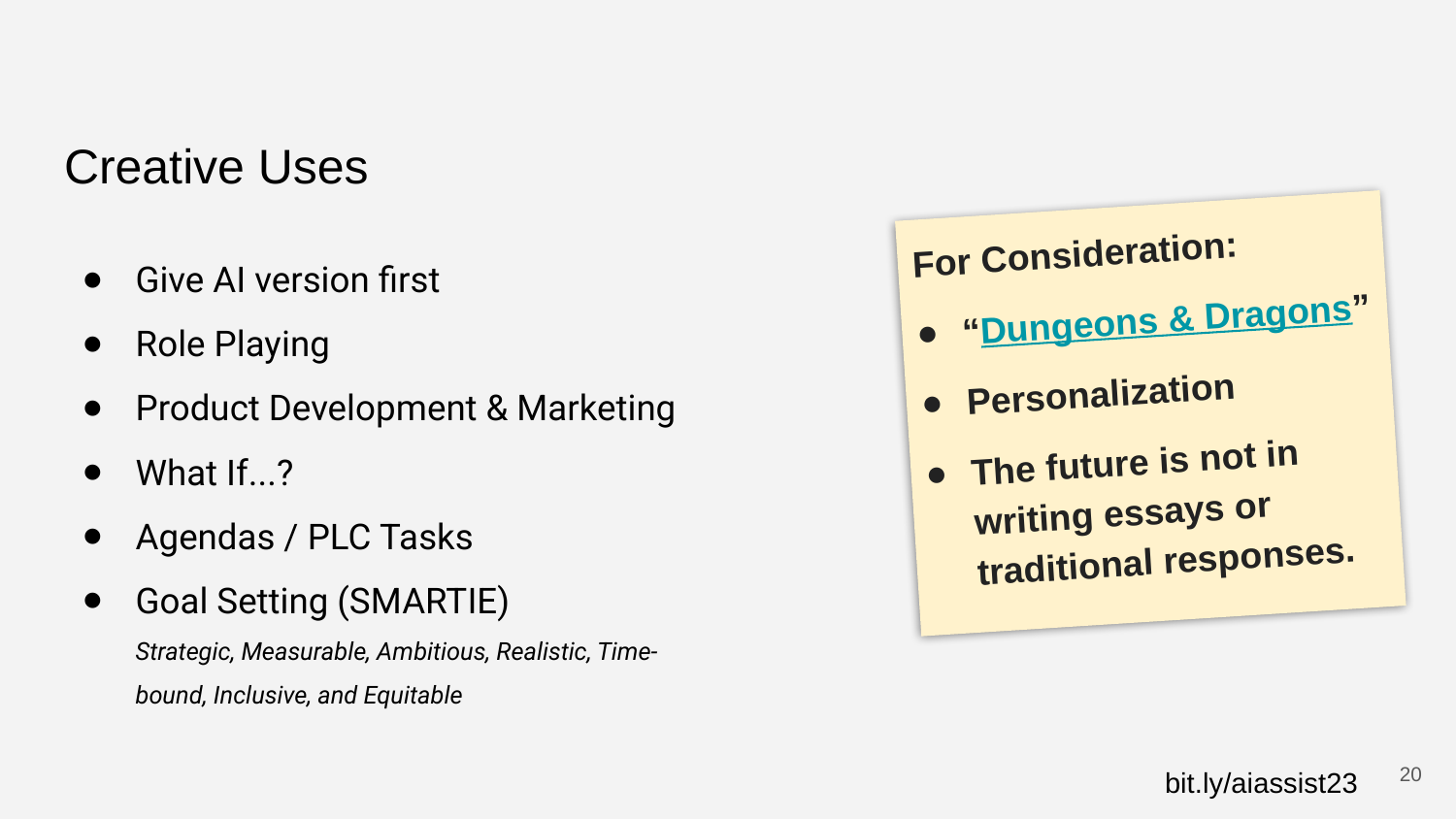

# Creative Uses
For Consideration:
“Dungeons & Dragons”
Personalization
The future is not in writing essays or traditional responses.
Give AI version first
Role Playing
Product Development & Marketing
What If...?
Agendas / PLC Tasks
Goal Setting (SMARTIE)
Strategic, Measurable, Ambitious, Realistic, Time-bound, Inclusive, and Equitable
20
bit.ly/aiassist23